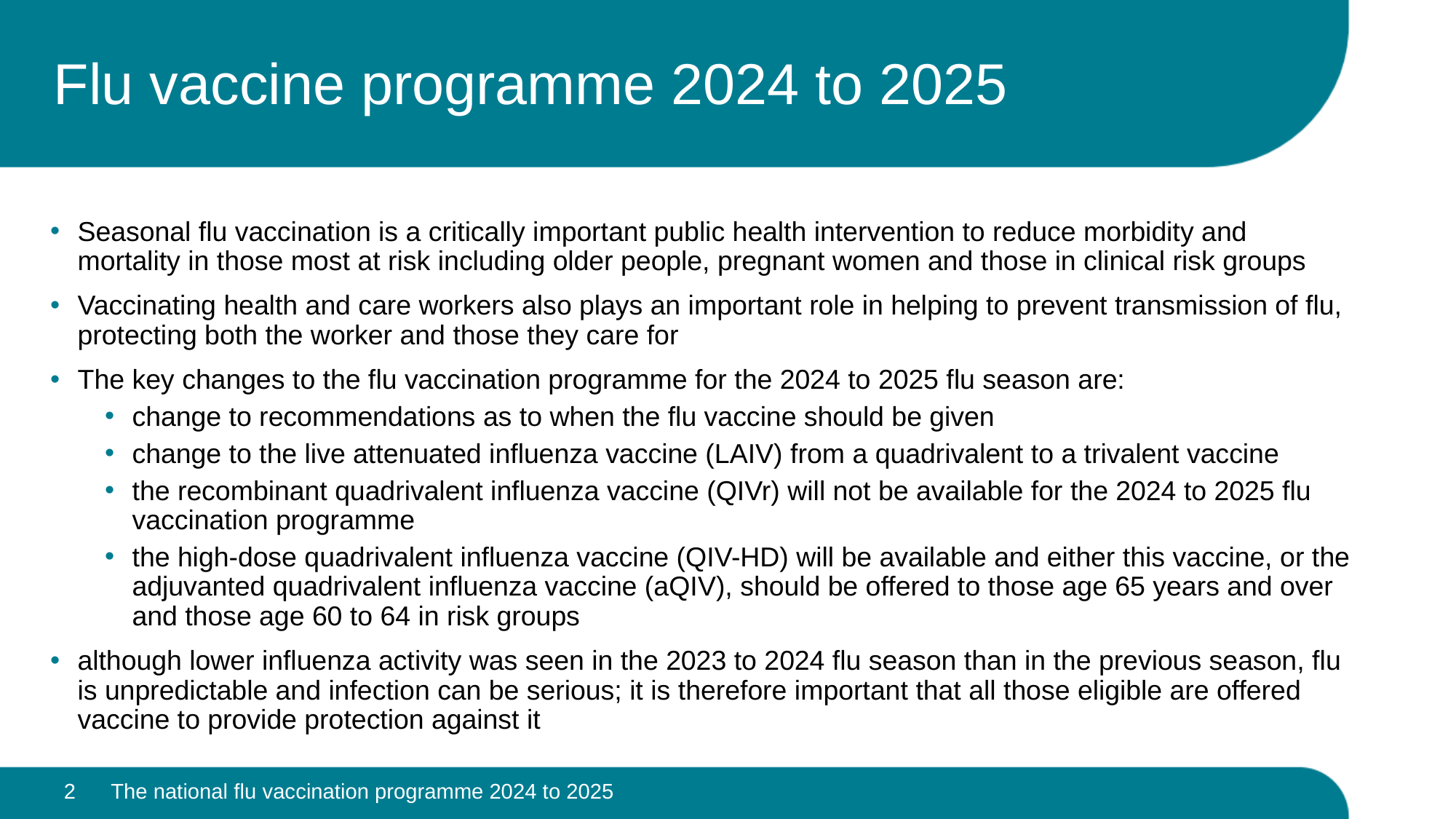

# Flu vaccine programme 2024 to 2025
Seasonal flu vaccination is a critically important public health intervention to reduce morbidity and mortality in those most at risk including older people, pregnant women and those in clinical risk groups
Vaccinating health and care workers also plays an important role in helping to prevent transmission of flu, protecting both the worker and those they care for
The key changes to the flu vaccination programme for the 2024 to 2025 flu season are:
change to recommendations as to when the flu vaccine should be given
change to the live attenuated influenza vaccine (LAIV) from a quadrivalent to a trivalent vaccine
the recombinant quadrivalent influenza vaccine (QIVr) will not be available for the 2024 to 2025 flu vaccination programme
the high-dose quadrivalent influenza vaccine (QIV-HD) will be available and either this vaccine, or the adjuvanted quadrivalent influenza vaccine (aQIV), should be offered to those age 65 years and over and those age 60 to 64 in risk groups
although lower influenza activity was seen in the 2023 to 2024 flu season than in the previous season, flu is unpredictable and infection can be serious; it is therefore important that all those eligible are offered vaccine to provide protection against it
2
The national flu vaccination programme 2024 to 2025